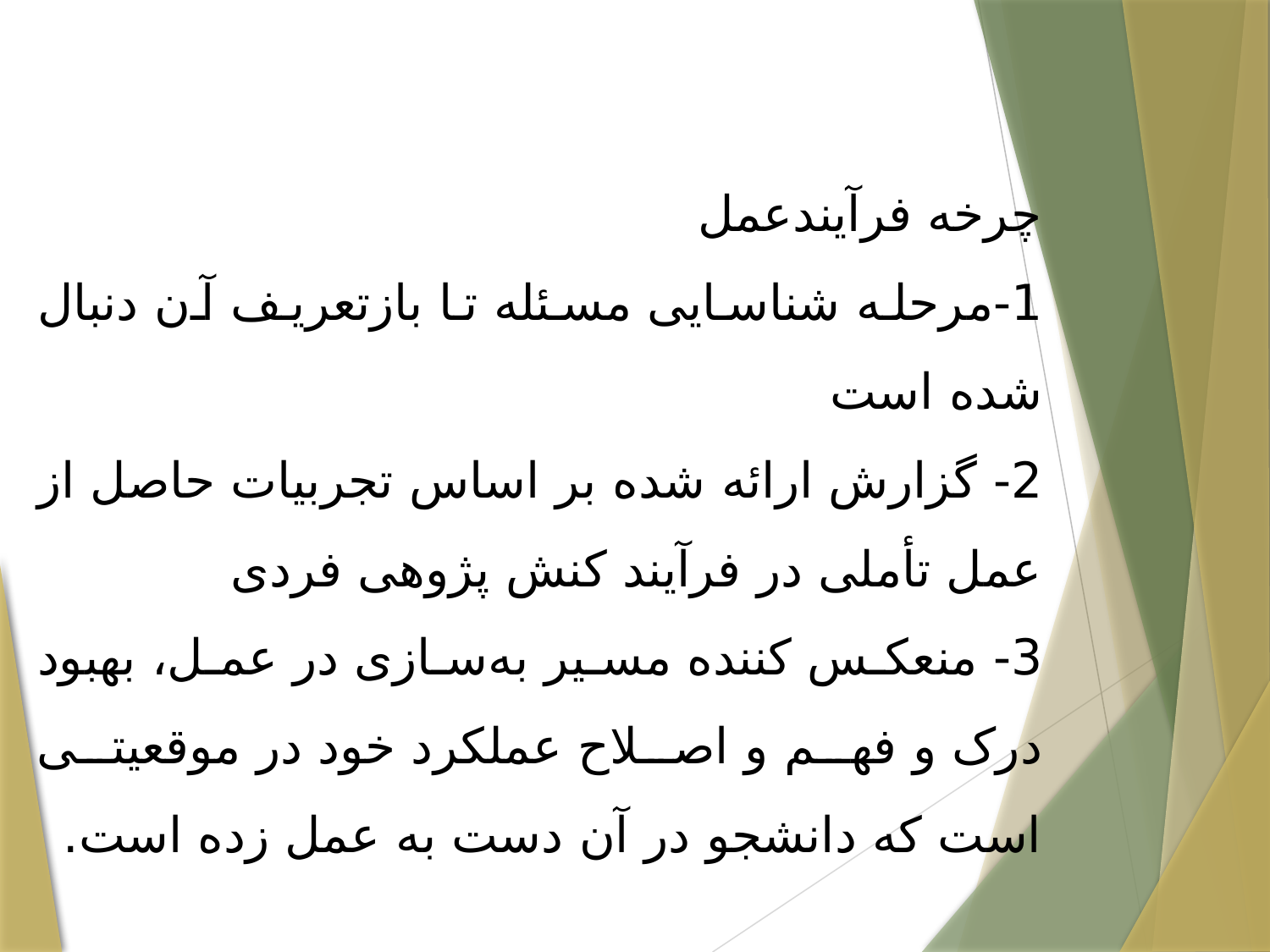

چرخه فرآیندعمل
1-مرحله شناسایی مسئله تا بازتعریف آن دنبال شده است
2- گزارش ارائه شده بر اساس تجربیات حاصل از عمل تأملی در فرآیند کنش پژوهی فردی
3- منعکس کننده مسیر به‌سازی در عمل، بهبود درک و فهم و اصلاح عملکرد خود در موقعیتی است که دانشجو در آن دست به عمل زده است.